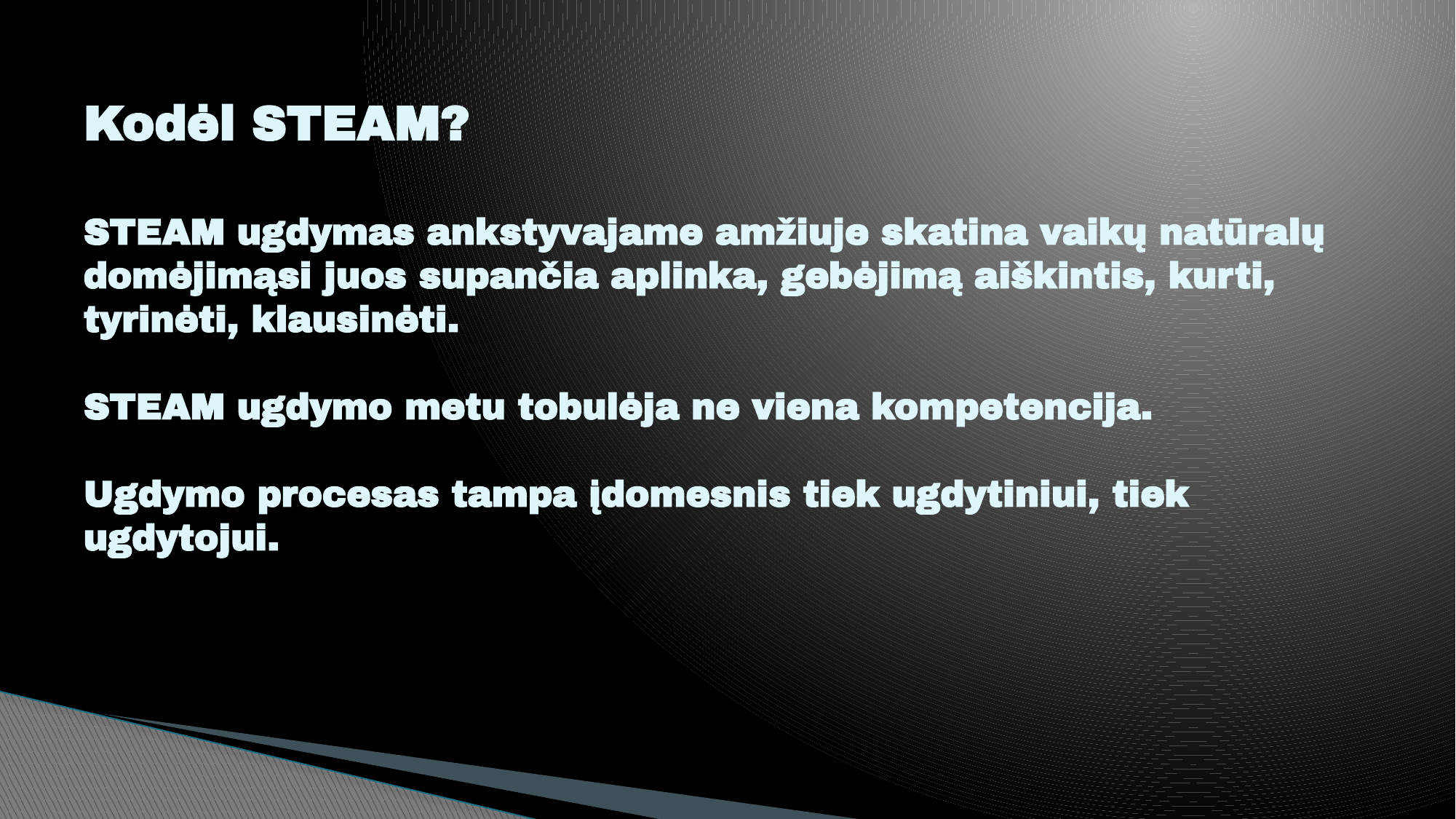

# Kodėl STEAM? STEAM ugdymas ankstyvajame amžiuje skatina vaikų natūralų domėjimąsi juos supančia aplinka, gebėjimą aiškintis, kurti, tyrinėti, klausinėti. STEAM ugdymo metu tobulėja ne viena kompetencija. Ugdymo procesas tampa įdomesnis tiek ugdytiniui, tiek ugdytojui.